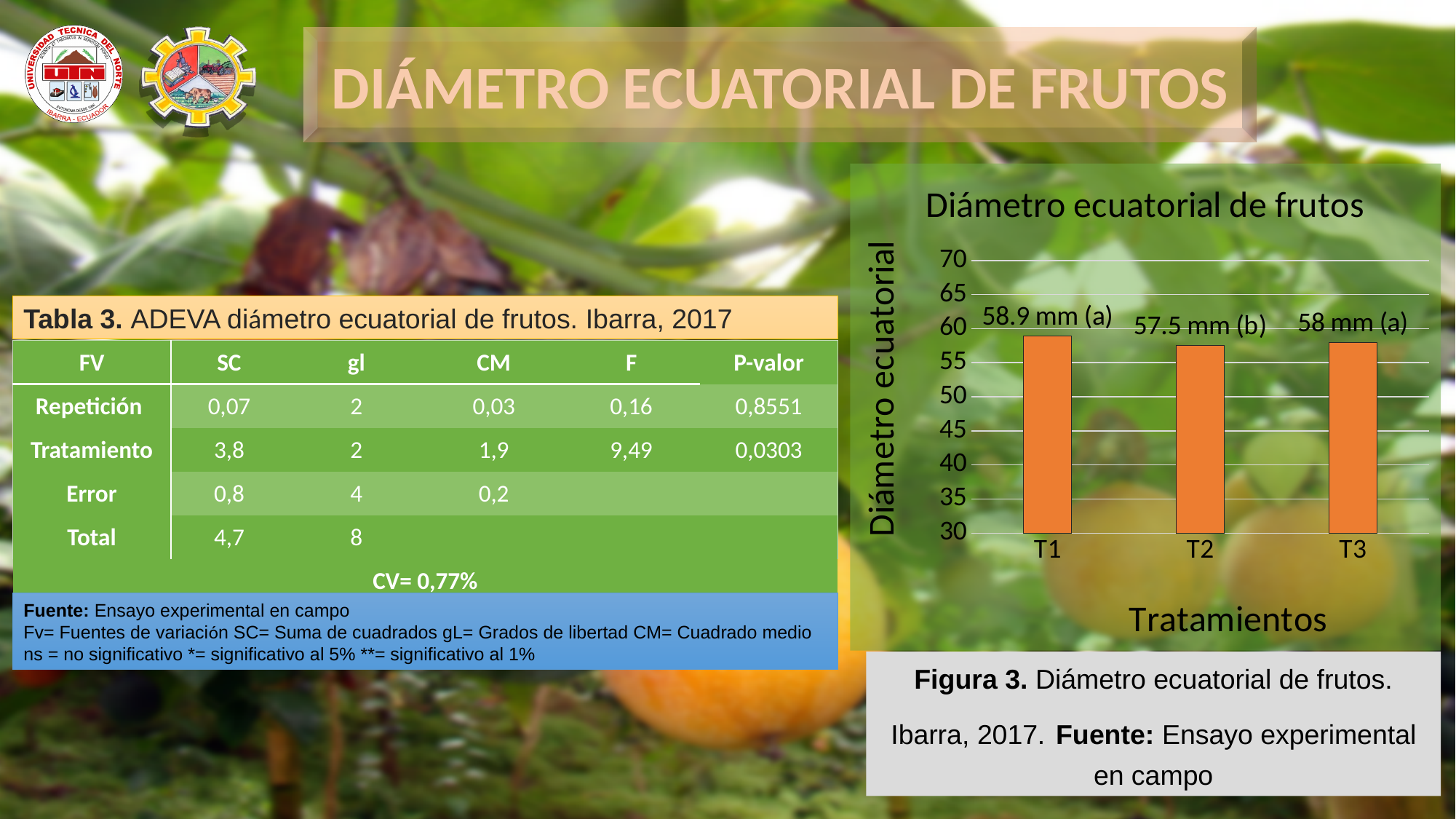

DIÁMETRO ECUATORIAL DE FRUTOS

### Chart:

| Category | Diámetro ecuatorial de frutos |
|---|---|
| T1 | 58.9 |
| T2 | 57.5 |
| T3 | 58.0 |
Tabla 3. ADEVA diámetro ecuatorial de frutos. Ibarra, 2017
| FV | SC | gl | CM | F | P-valor |
| --- | --- | --- | --- | --- | --- |
| Repetición | 0,07 | 2 | 0,03 | 0,16 | 0,8551 |
| Tratamiento | 3,8 | 2 | 1,9 | 9,49 | 0,0303 |
| Error | 0,8 | 4 | 0,2 |  |  |
| Total | 4,7 | 8 |  |  |  |
| CV= 0,77% |  |  |  |  |  |
Fuente: Ensayo experimental en campo
Fv= Fuentes de variación SC= Suma de cuadrados gL= Grados de libertad CM= Cuadrado medio
ns = no significativo *= significativo al 5% **= significativo al 1%
Figura 3. Diámetro ecuatorial de frutos. Ibarra, 2017. Fuente: Ensayo experimental en campo